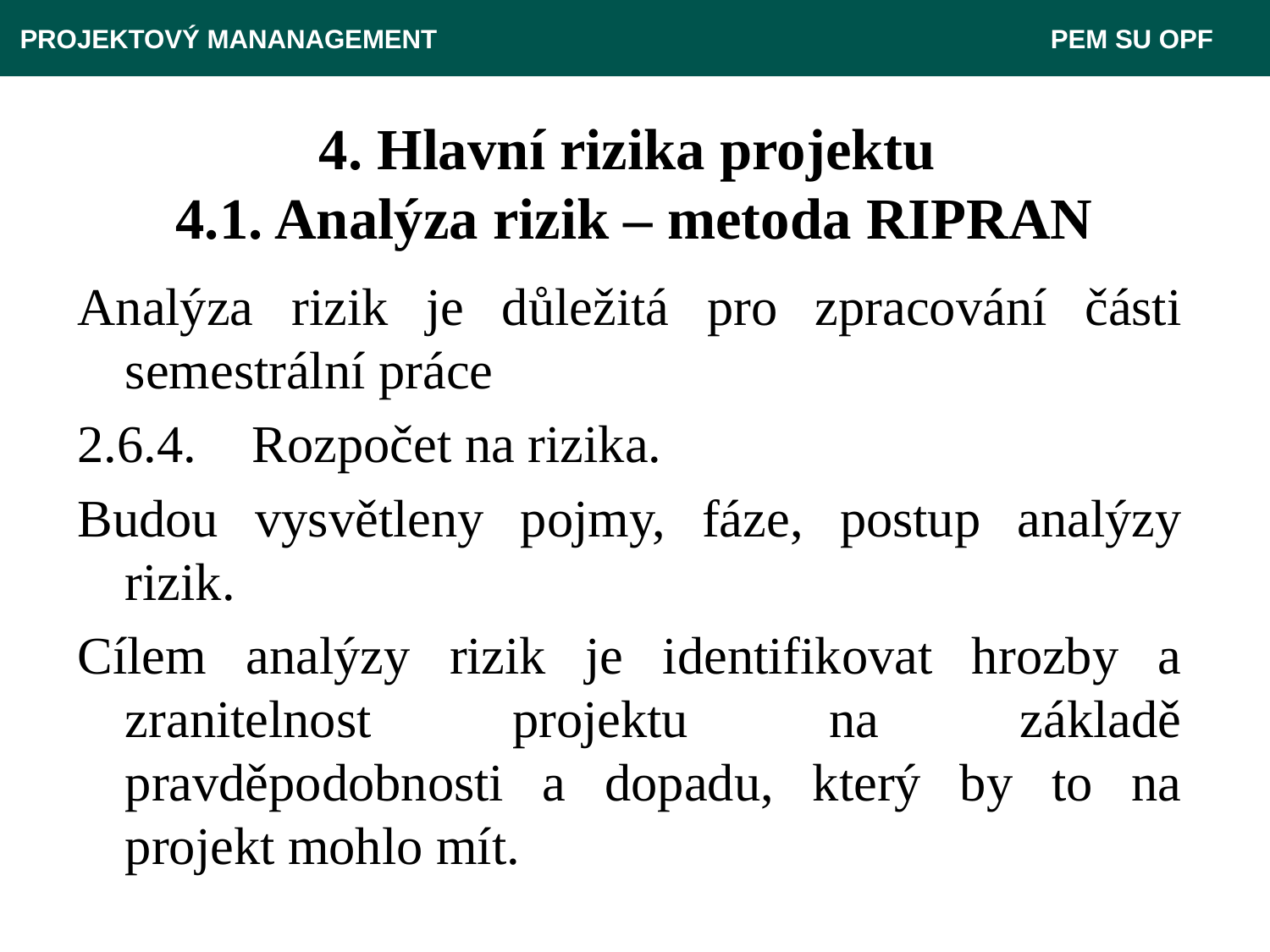

PROJEKTOVÝ MANANAGEMENT					   PEM SU OPF
# 4. Hlavní rizika projektu 4.1. Analýza rizik – metoda RIPRAN
Analýza rizik je důležitá pro zpracování části semestrální práce
2.6.4.	Rozpočet na rizika.
Budou vysvětleny pojmy, fáze, postup analýzy rizik.
Cílem analýzy rizik je identifikovat hrozby a zranitelnost projektu na základě pravděpodobnosti a dopadu, který by to na projekt mohlo mít.